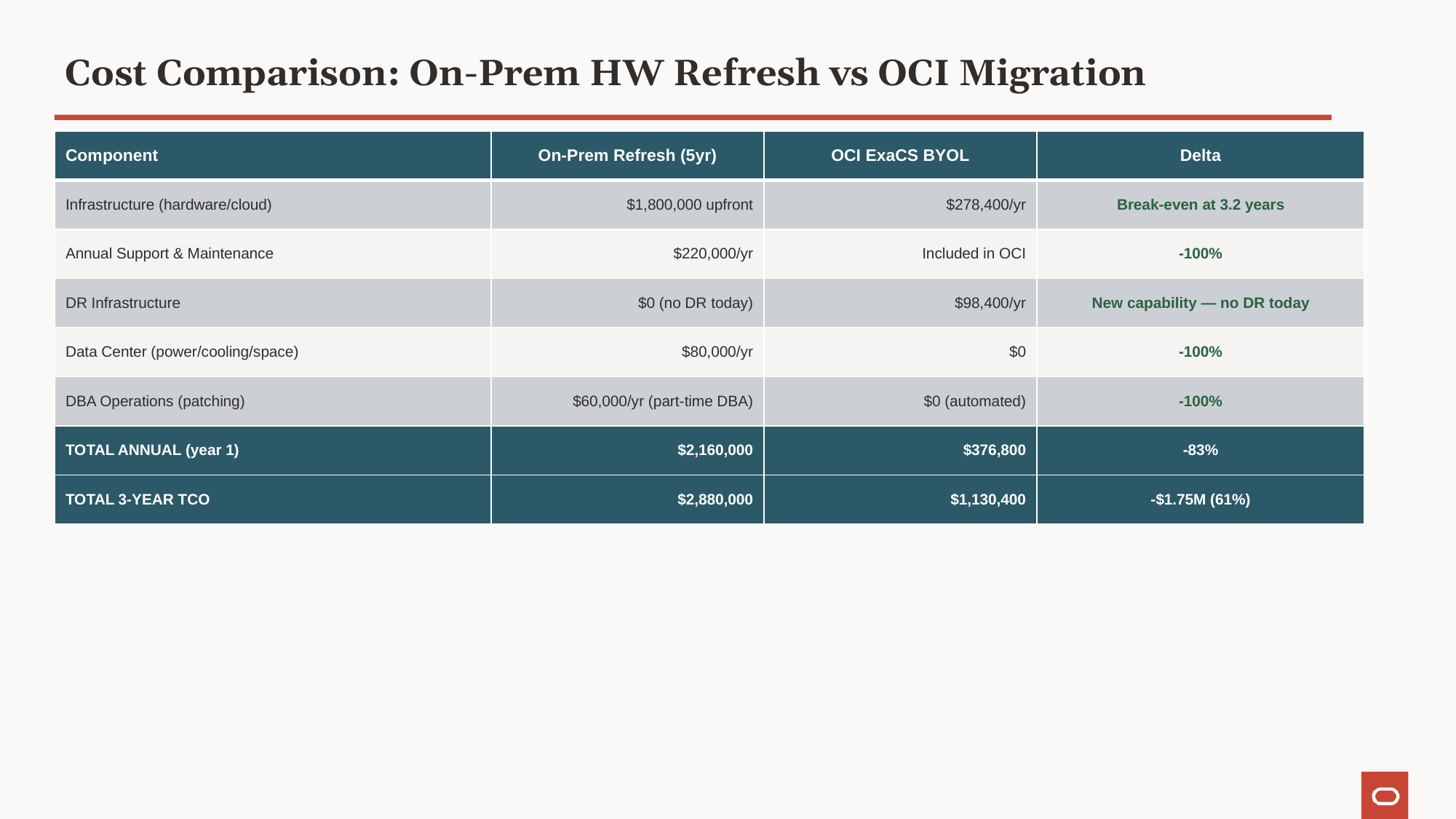

Cost Comparison: On-Prem HW Refresh vs OCI Migration

| Component | On-Prem Refresh (5yr) | OCI ExaCS BYOL | Delta |
| --- | --- | --- | --- |
| Infrastructure (hardware/cloud) | $1,800,000 upfront | $278,400/yr | Break-even at 3.2 years |
| Annual Support & Maintenance | $220,000/yr | Included in OCI | -100% |
| DR Infrastructure | $0 (no DR today) | $98,400/yr | New capability — no DR today |
| Data Center (power/cooling/space) | $80,000/yr | $0 | -100% |
| DBA Operations (patching) | $60,000/yr (part-time DBA) | $0 (automated) | -100% |
| TOTAL ANNUAL (year 1) | $2,160,000 | $376,800 | -83% |
| TOTAL 3-YEAR TCO | $2,880,000 | $1,130,400 | -$1.75M (61%) |